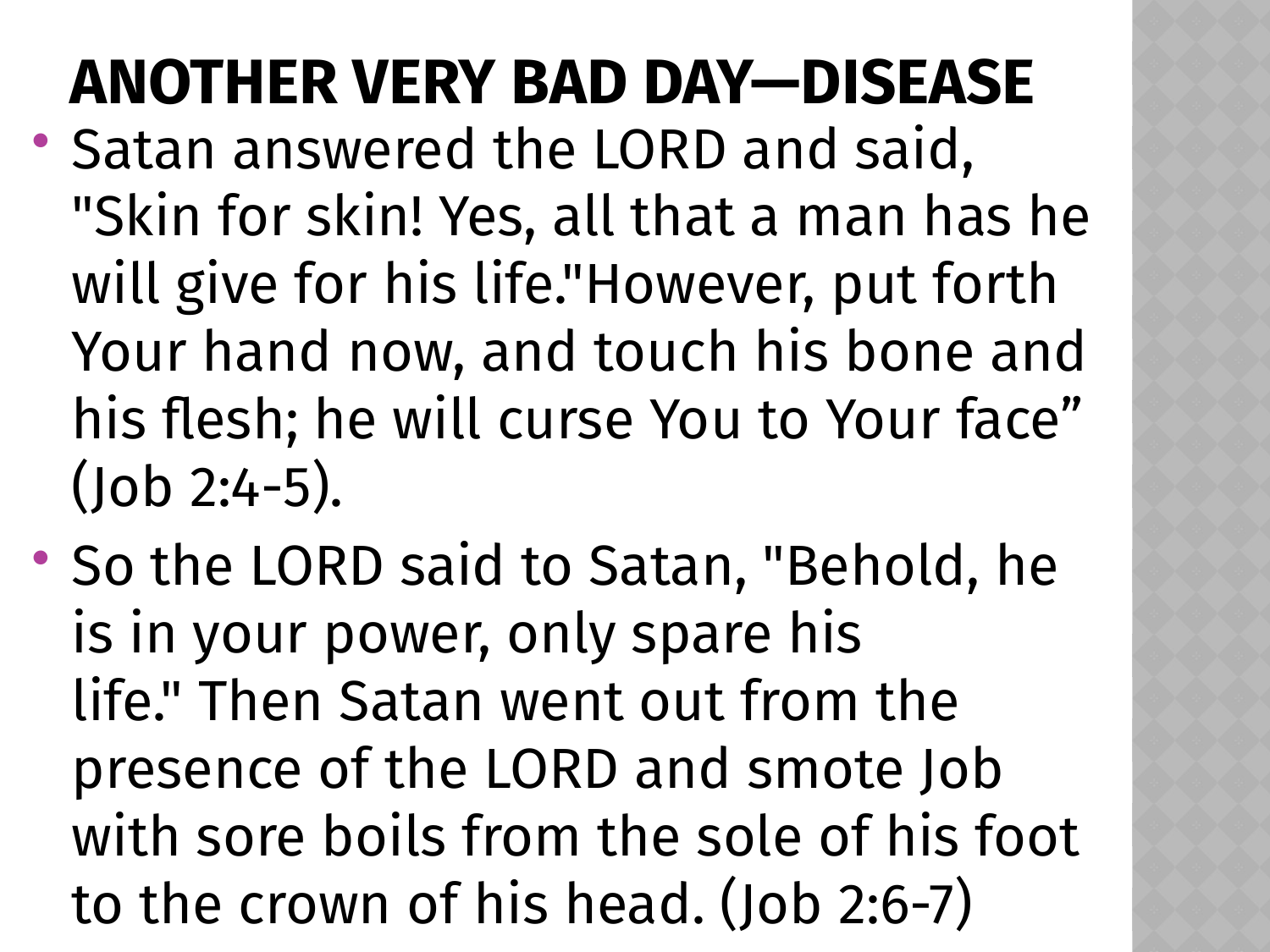

# ANOTHER VERY BAD DAY—DISEASE
Satan answered the LORD and said, "Skin for skin! Yes, all that a man has he will give for his life."However, put forth Your hand now, and touch his bone and his flesh; he will curse You to Your face” (Job 2:4-5).
So the LORD said to Satan, "Behold, he is in your power, only spare his life." Then Satan went out from the presence of the LORD and smote Job with sore boils from the sole of his foot to the crown of his head. (Job 2:6-7)